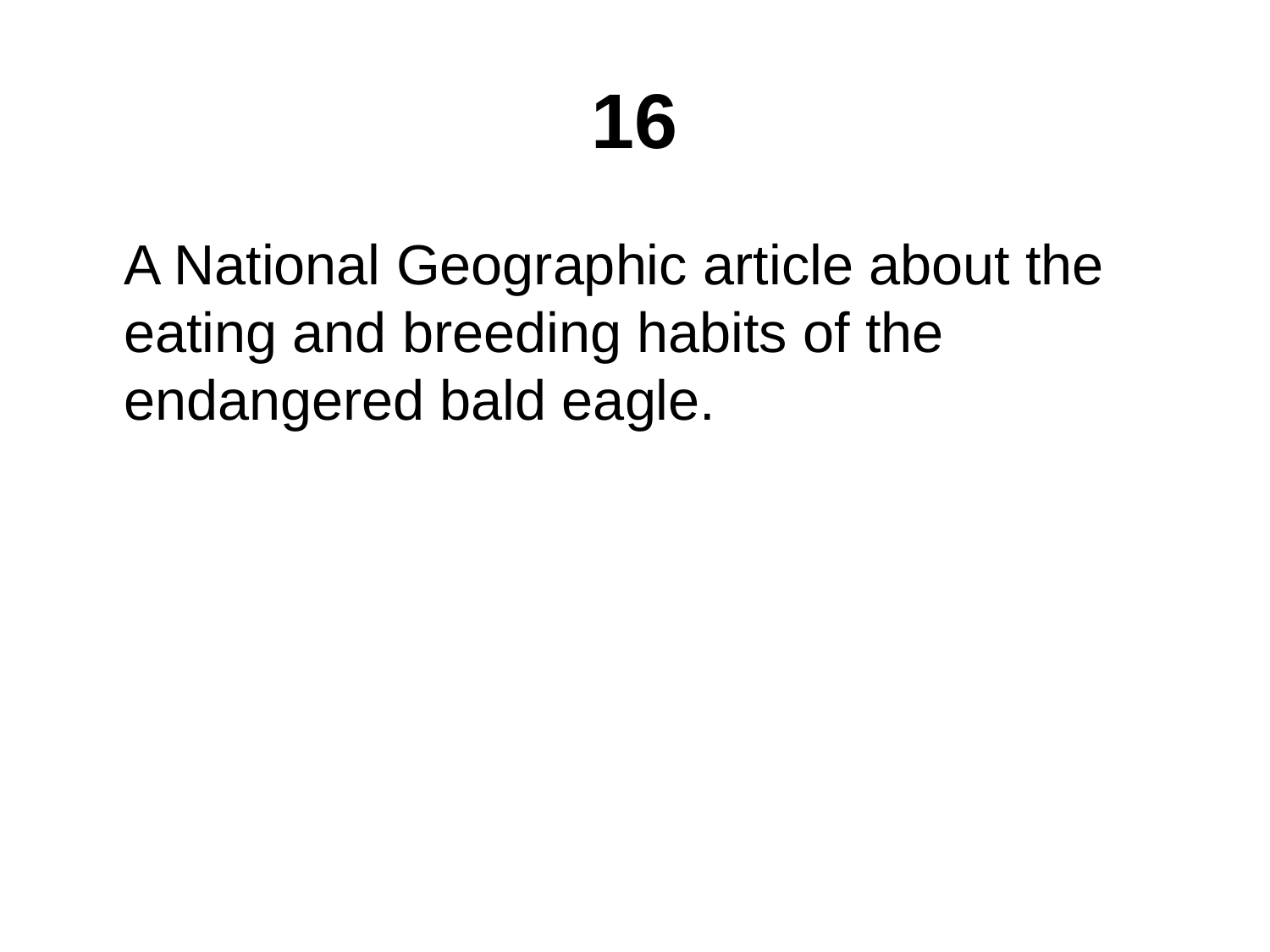

# 16
	A National Geographic article about the eating and breeding habits of the endangered bald eagle.